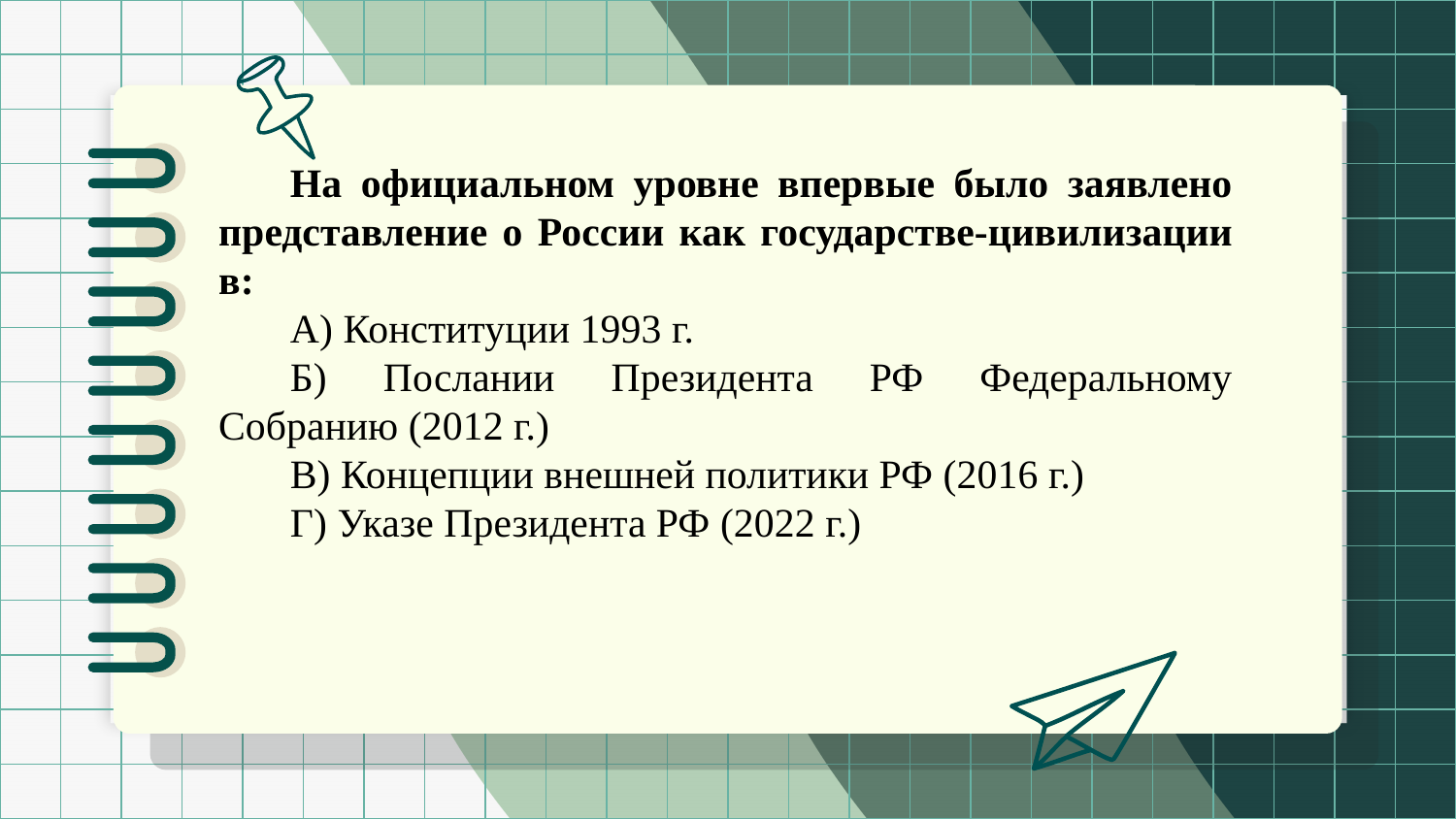

На официальном уровне впервые было заявлено представление о России как государстве-цивилизации в:
А) Конституции 1993 г.
Б) Послании Президента РФ Федеральному Собранию (2012 г.)
В) Концепции внешней политики РФ (2016 г.)
Г) Указе Президента РФ (2022 г.)